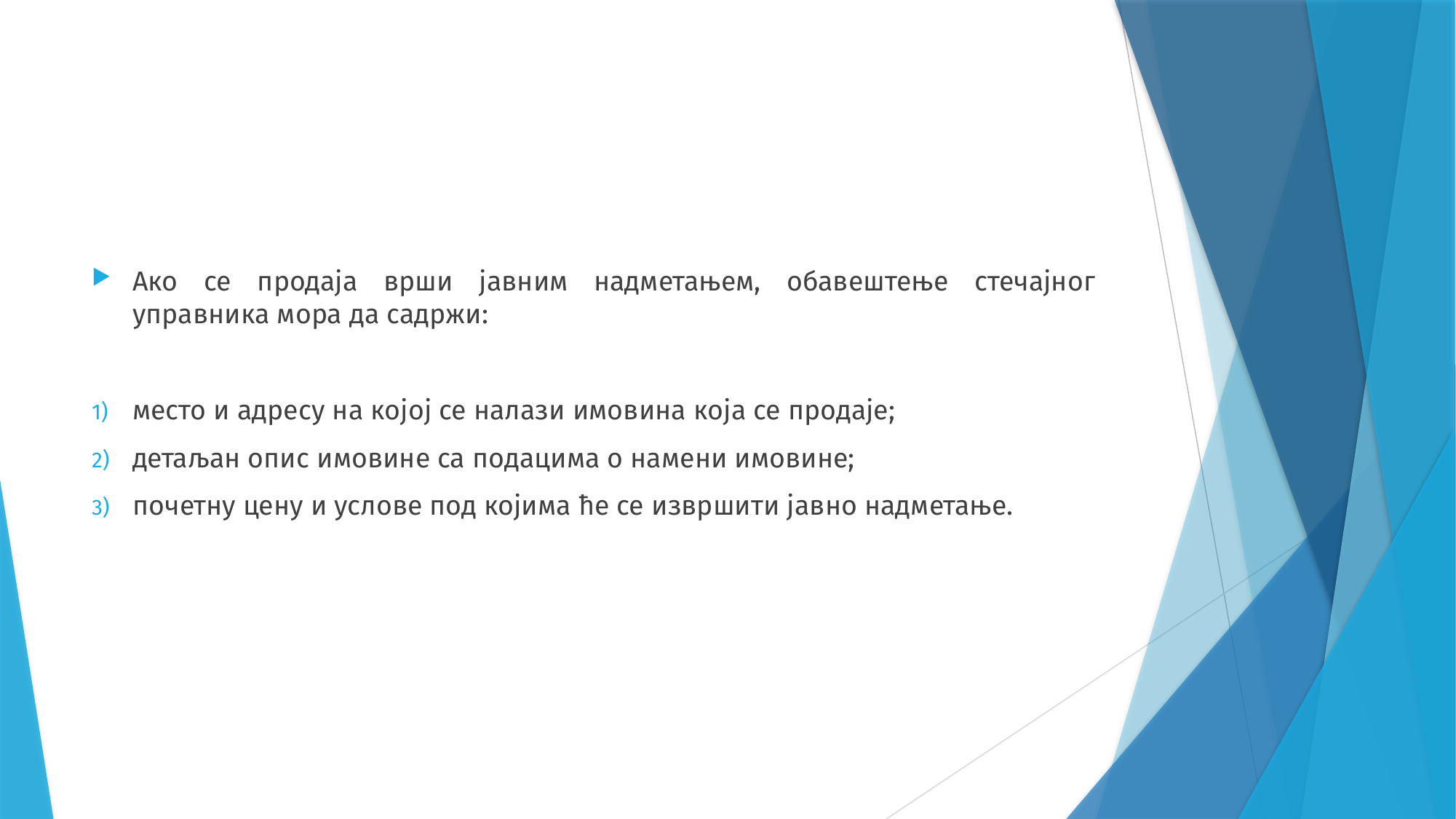

Ако се продаја врши јавним надметањем, обавештење стечајног управника мора да садржи:

место и адресу на којој се налази имовина која се продаје;
детаљан опис имовине са подацима о намени имовине;
почетну цену и услове под којима ће се извршити јавно надметање.